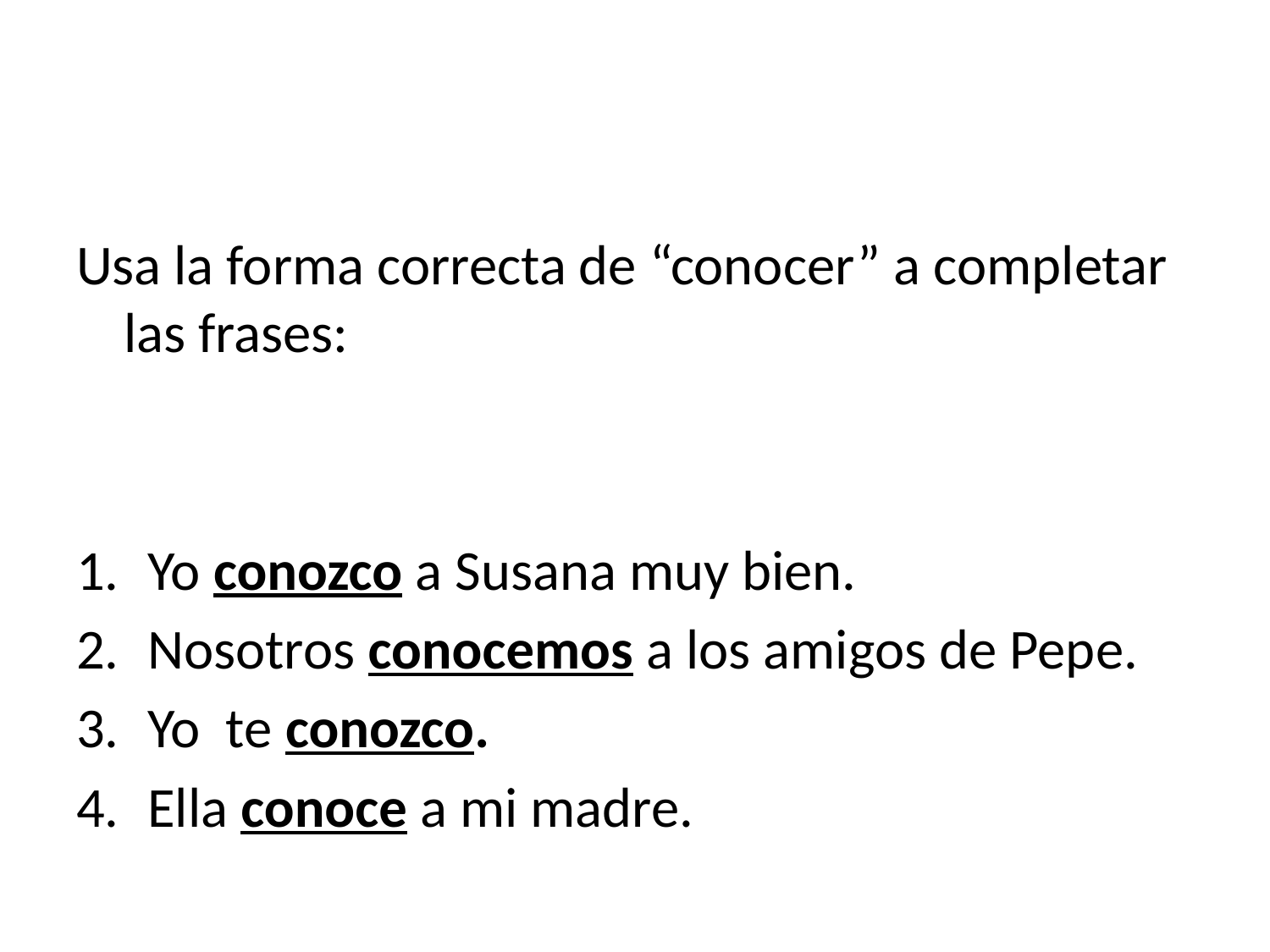

#
Usa la forma correcta de “conocer” a completar las frases:

Yo conozco a Susana muy bien.
Nosotros conocemos a los amigos de Pepe.
Yo  te conozco.
Ella conoce a mi madre.